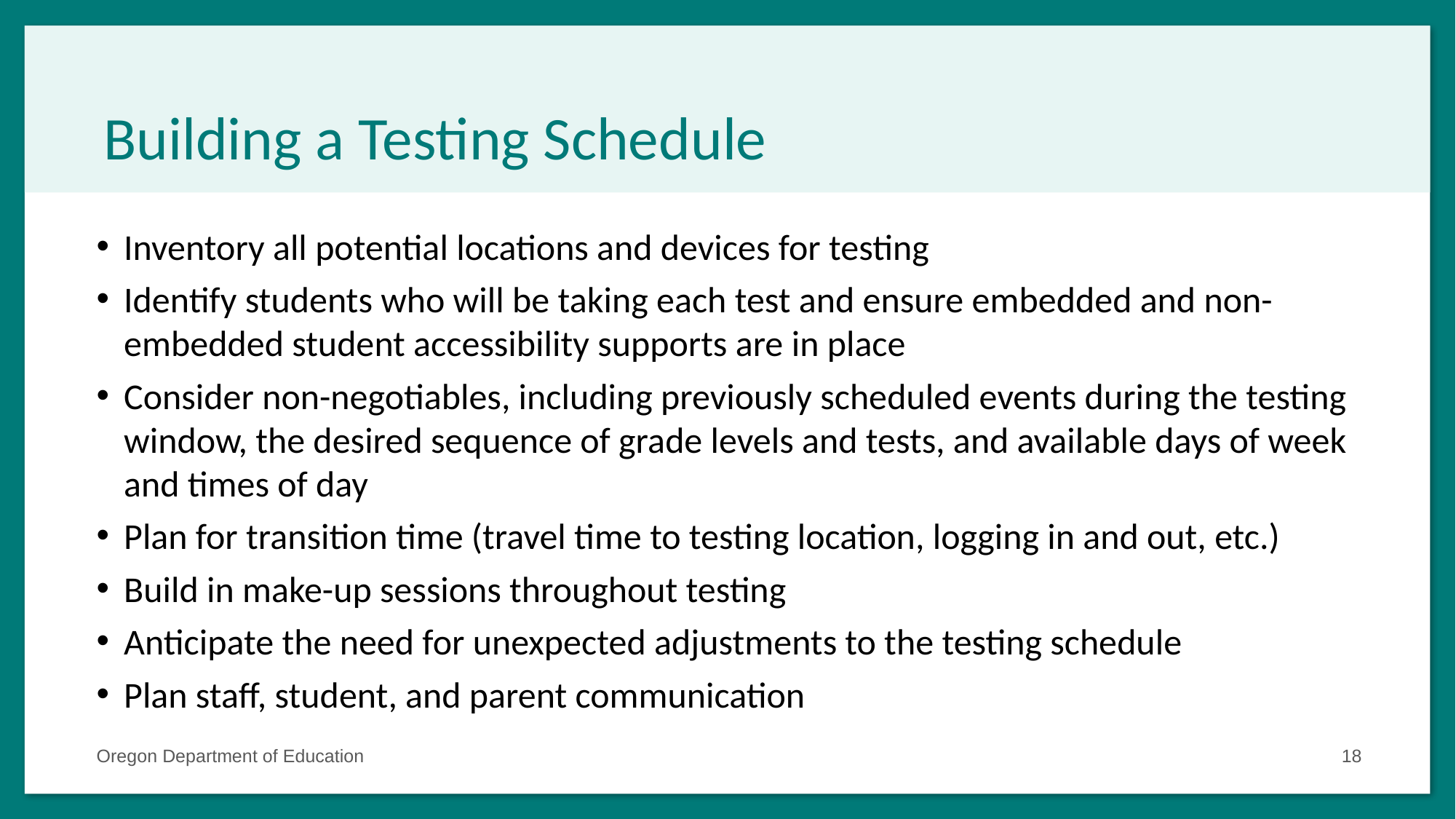

# Building a Testing Schedule
Inventory all potential locations and devices for testing
Identify students who will be taking each test and ensure embedded and non-embedded student accessibility supports are in place
Consider non-negotiables, including previously scheduled events during the testing  window, the desired sequence of grade levels and tests, and available days of week and times of day
Plan for transition time (travel time to testing location, logging in and out, etc.)
Build in make-up sessions throughout testing
Anticipate the need for unexpected adjustments to the testing schedule
Plan staff, student, and parent communication
Oregon Department of Education
18